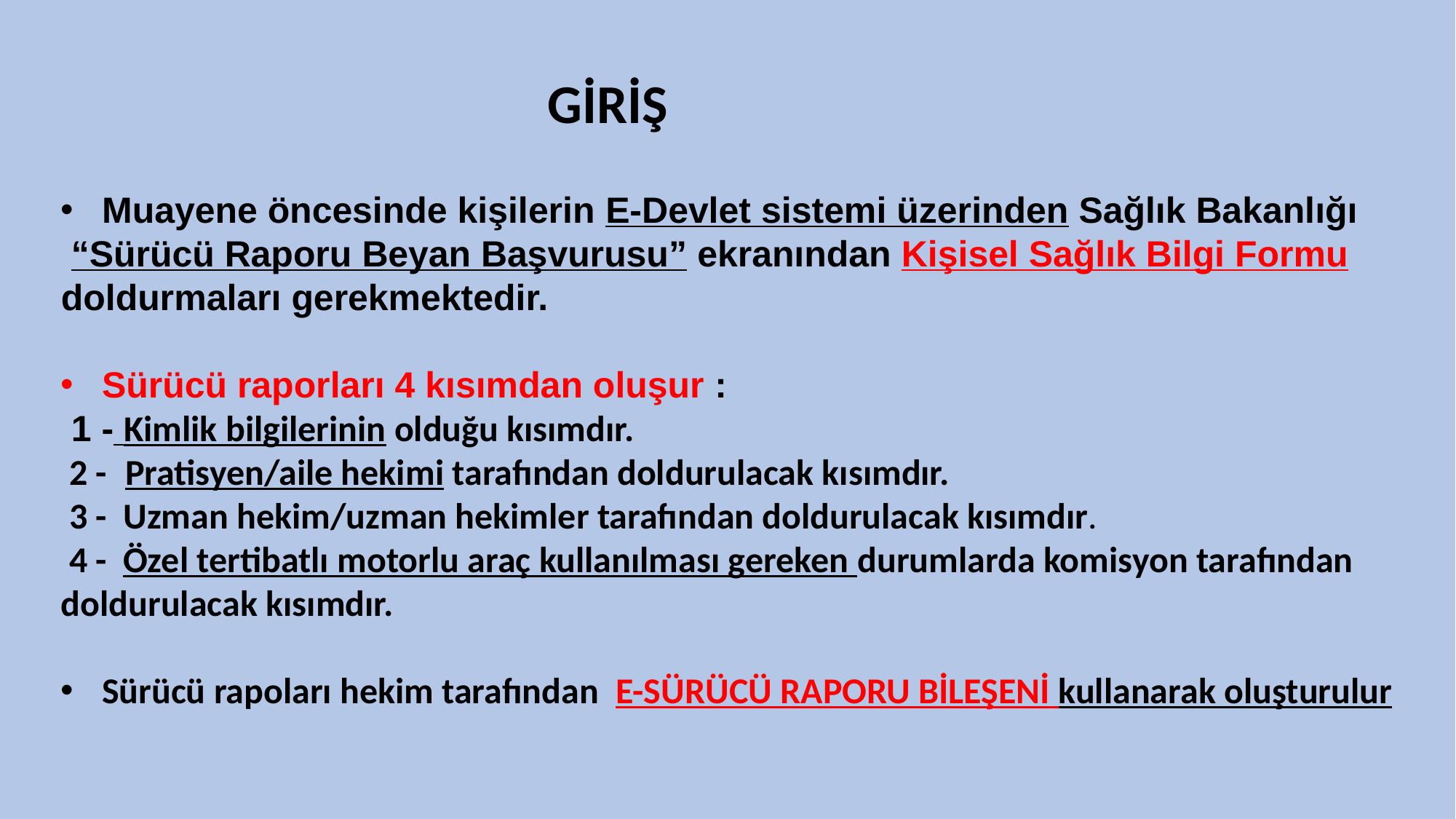

GİRİŞ
Muayene öncesinde kişilerin E-Devlet sistemi üzerinden Sağlık Bakanlığı
 “Sürücü Raporu Beyan Başvurusu” ekranından Kişisel Sağlık Bilgi Formu doldurmaları gerekmektedir.

Sürücü raporları 4 kısımdan oluşur :
 1 - Kimlik bilgilerinin olduğu kısımdır.
 2 -  Pratisyen/aile hekimi tarafından doldurulacak kısımdır.
 3 -  Uzman hekim/uzman hekimler tarafından doldurulacak kısımdır.
 4 -  Özel tertibatlı motorlu araç kullanılması gereken durumlarda komisyon tarafından doldurulacak kısımdır.

Sürücü rapoları hekim tarafından  E-SÜRÜCÜ RAPORU BİLEŞENİ kullanarak oluşturulur